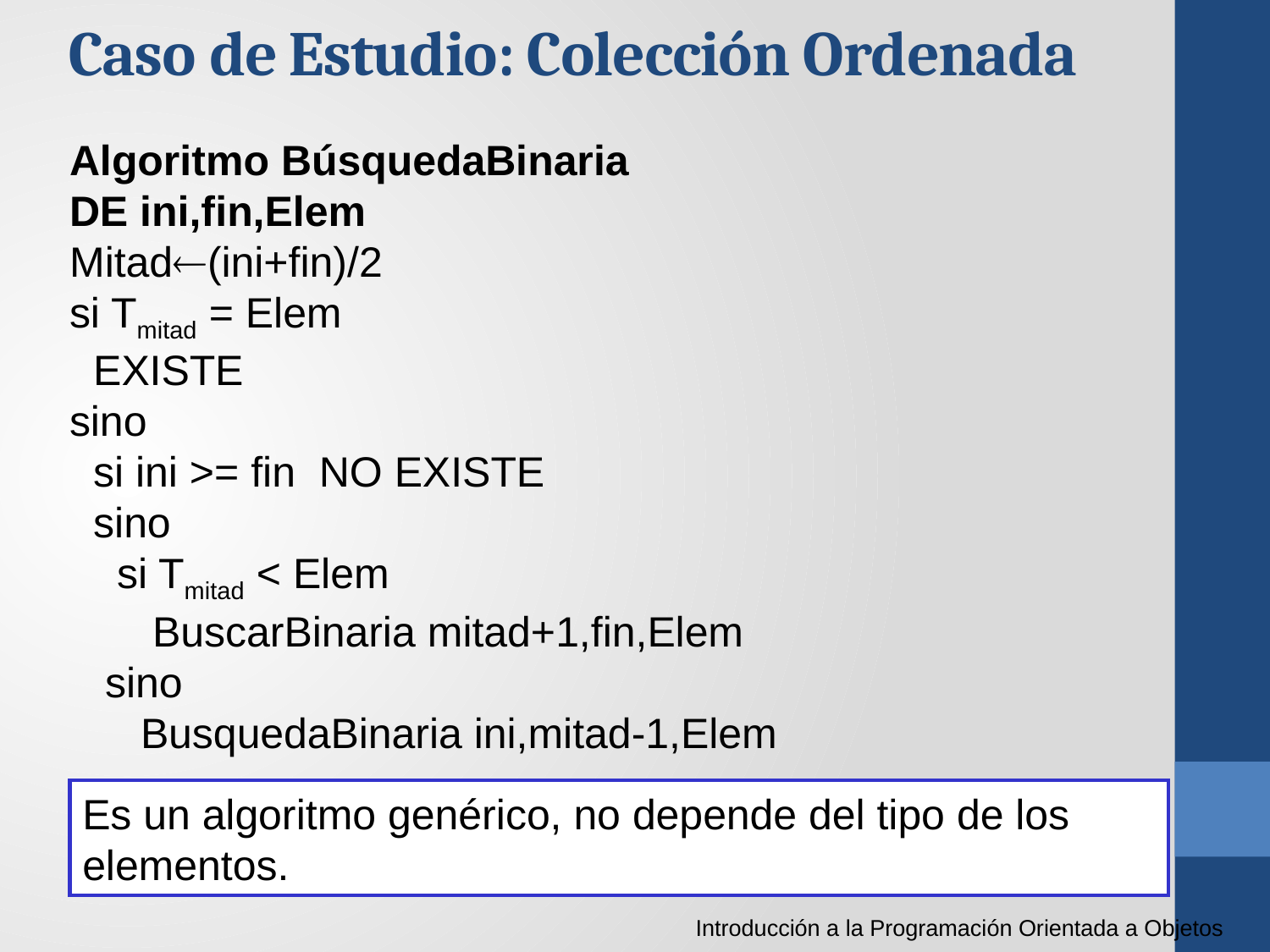

Caso de Estudio: Colección Ordenada
Algoritmo BúsquedaBinaria
DE ini,fin,Elem
Mitad←(ini+fin)/2
si Tmitad = Elem
  EXISTE
sino
  si ini >= fin  NO EXISTE
  sino
    si Tmitad < Elem
       BuscarBinaria mitad+1,fin,Elem
   sino
      BusquedaBinaria ini,mitad-1,Elem

Es un algoritmo genérico, no depende del tipo de los elementos.
Introducción a la Programación Orientada a Objetos